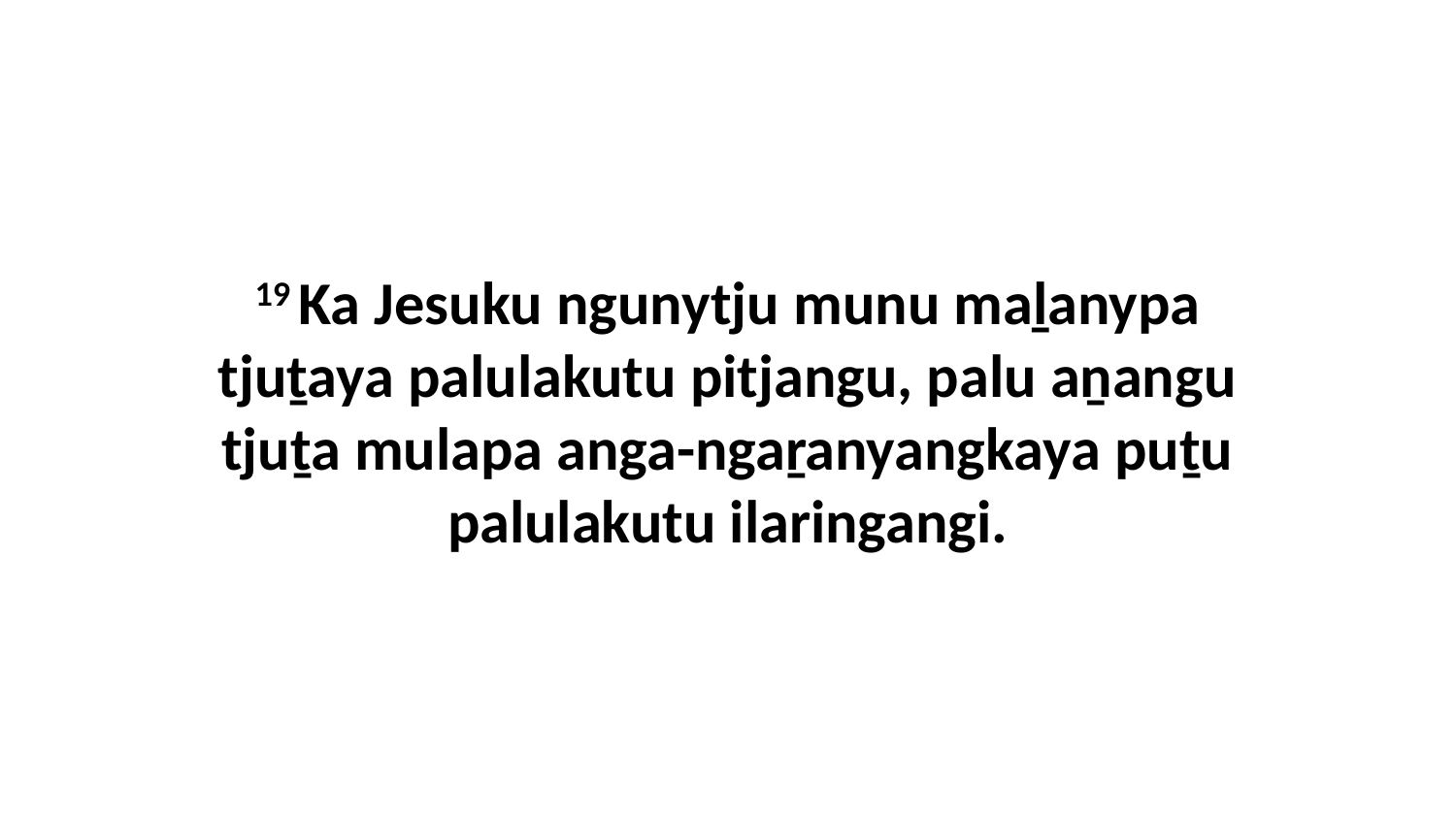

19 Ka Jesuku ngunytju munu maḻanypa tjuṯaya palulakutu pitjangu, palu aṉangu tjuṯa mulapa anga-ngaṟanyangkaya puṯu palulakutu ilaringangi.